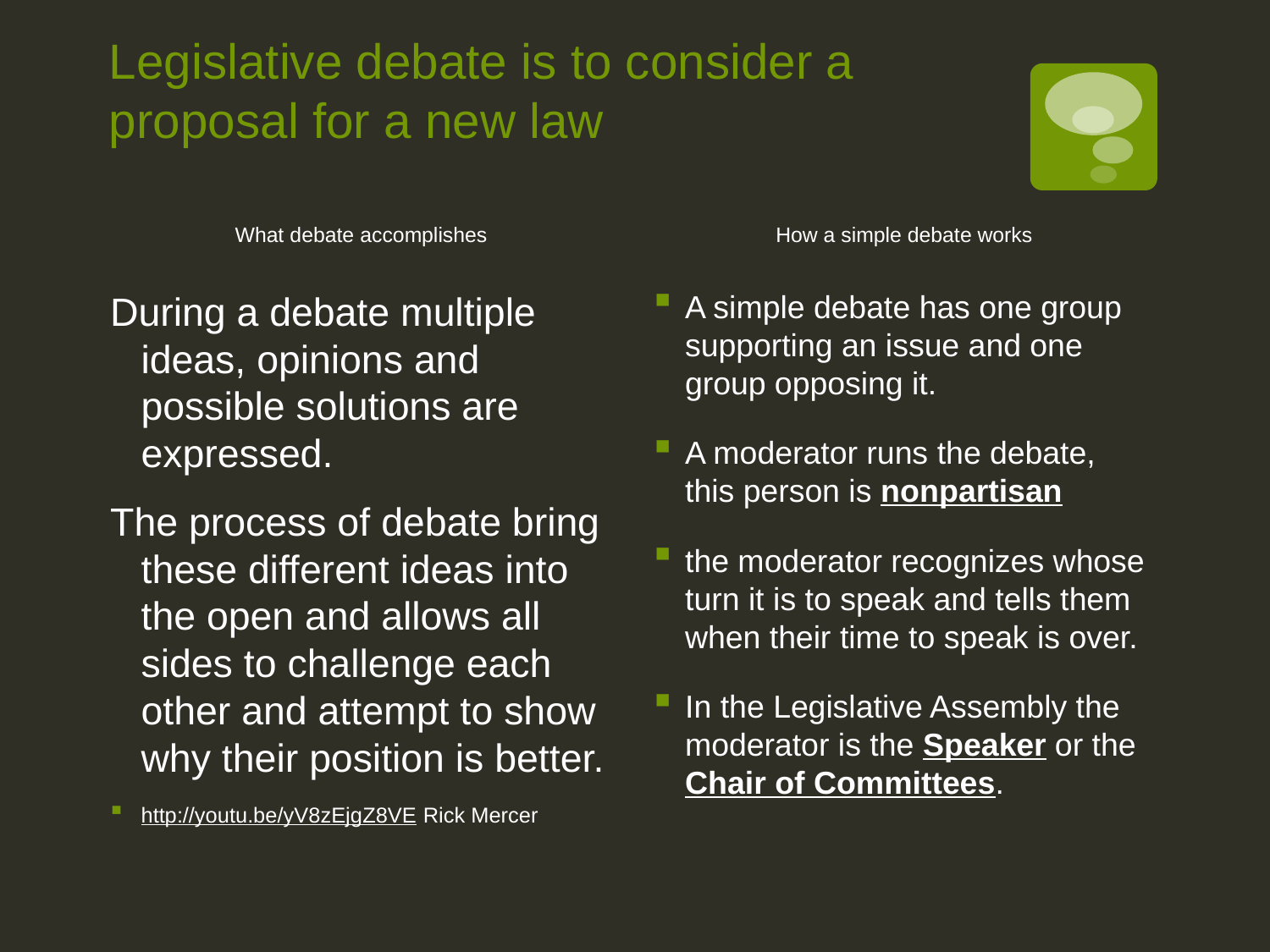

# Legislative debate is to consider a proposal for a new law
What debate accomplishes
How a simple debate works
A simple debate has one group supporting an issue and one group opposing it.
A moderator runs the debate, this person is nonpartisan
the moderator recognizes whose turn it is to speak and tells them when their time to speak is over.
In the Legislative Assembly the moderator is the Speaker or the Chair of Committees.

During a debate multiple ideas, opinions and possible solutions are expressed.
The process of debate bring these different ideas into the open and allows all sides to challenge each other and attempt to show why their position is better.
http://youtu.be/yV8zEjgZ8VE Rick Mercer